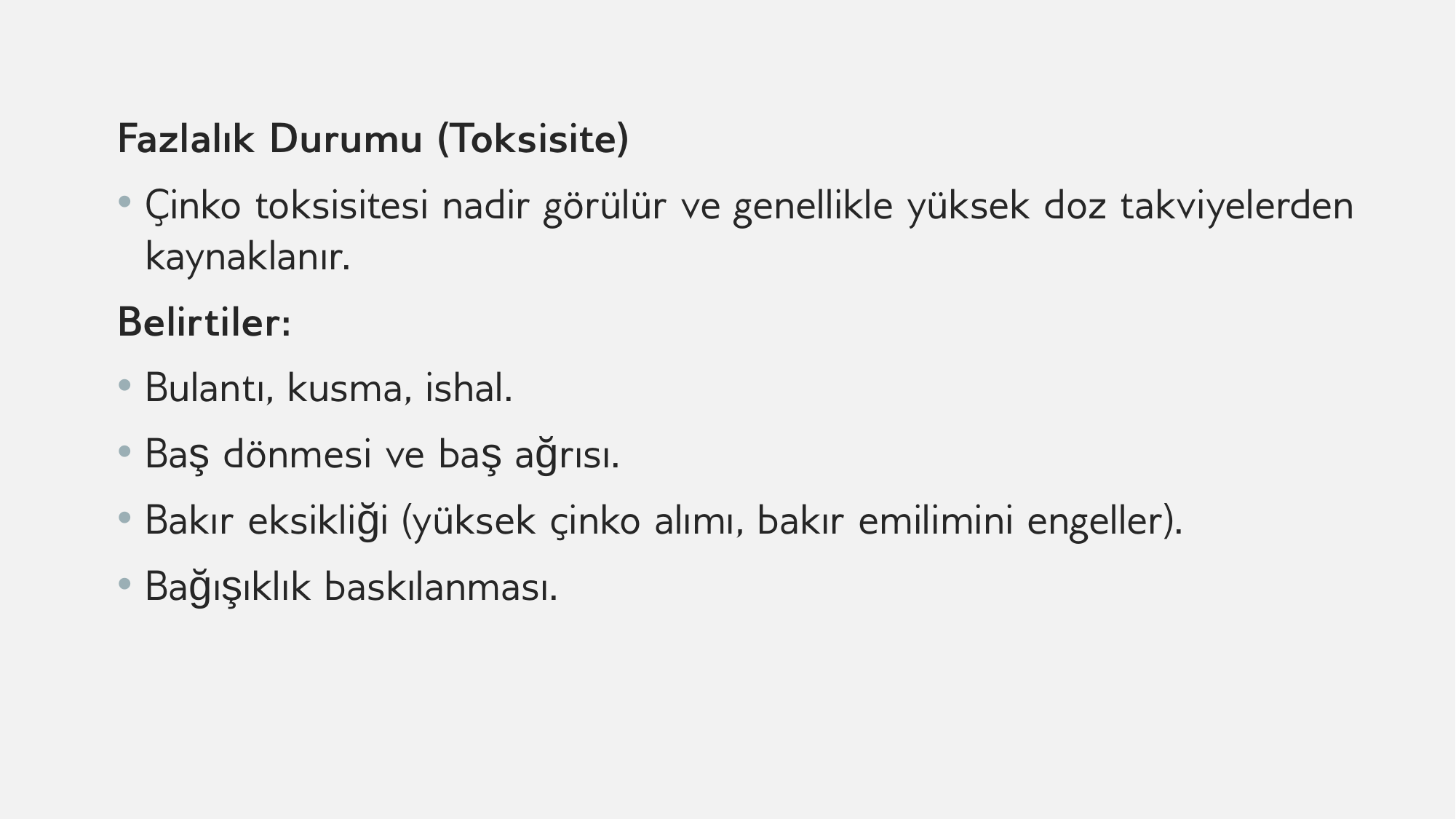

Fazlalık Durumu (Toksisite)
Çinko toksisitesi nadir görülür ve genellikle yüksek doz takviyelerden kaynaklanır.
Belirtiler:
Bulantı, kusma, ishal.
Baş dönmesi ve baş ağrısı.
Bakır eksikliği (yüksek çinko alımı, bakır emilimini engeller).
Bağışıklık baskılanması.